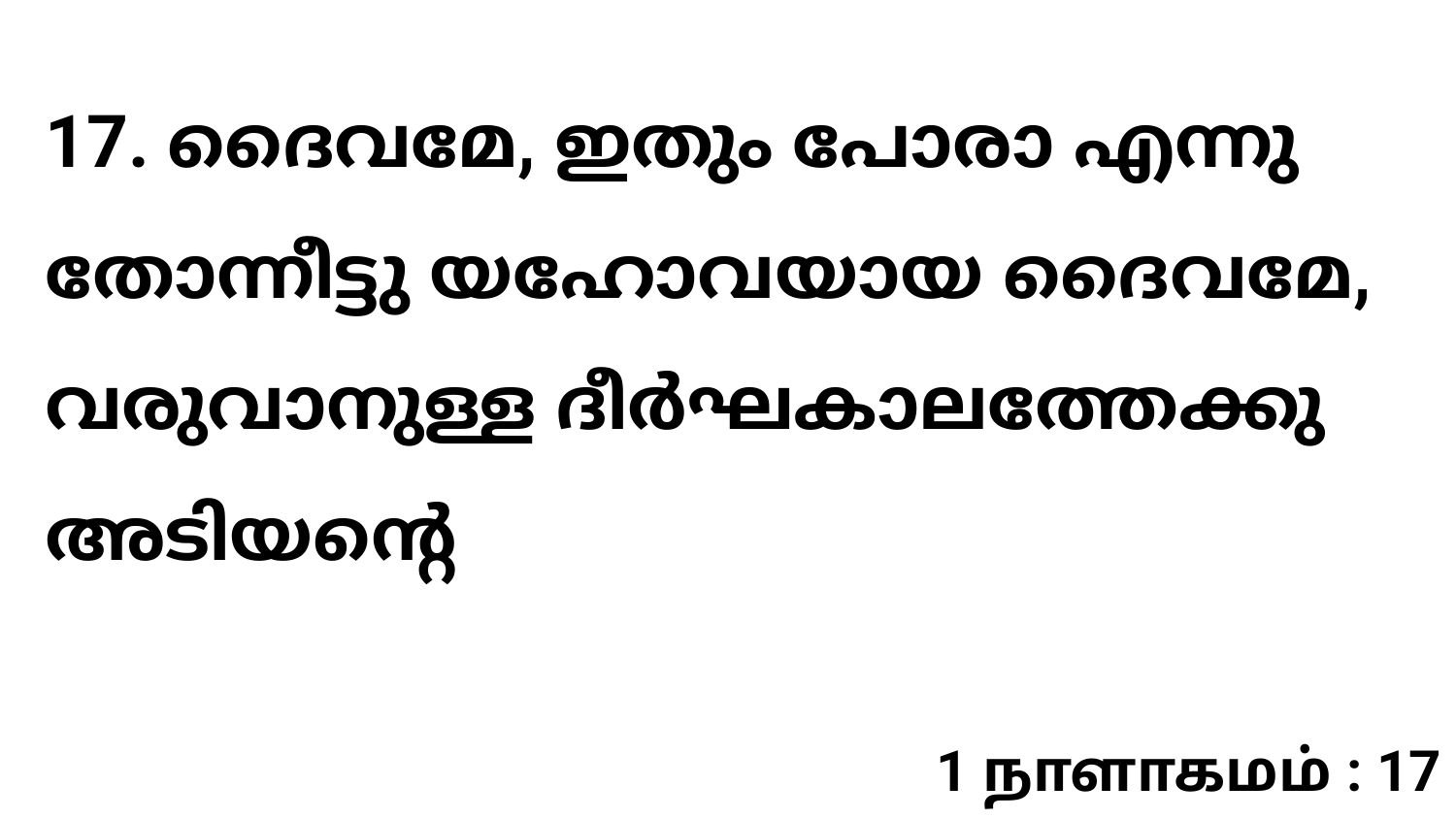

17. ദൈവമേ, ഇതും പോരാ എന്നു തോന്നീട്ടു യഹോവയായ ദൈവമേ, വരുവാനുള്ള ദീർഘകാലത്തേക്കു അടിയന്റെ
1 நாளாகமம் : 17